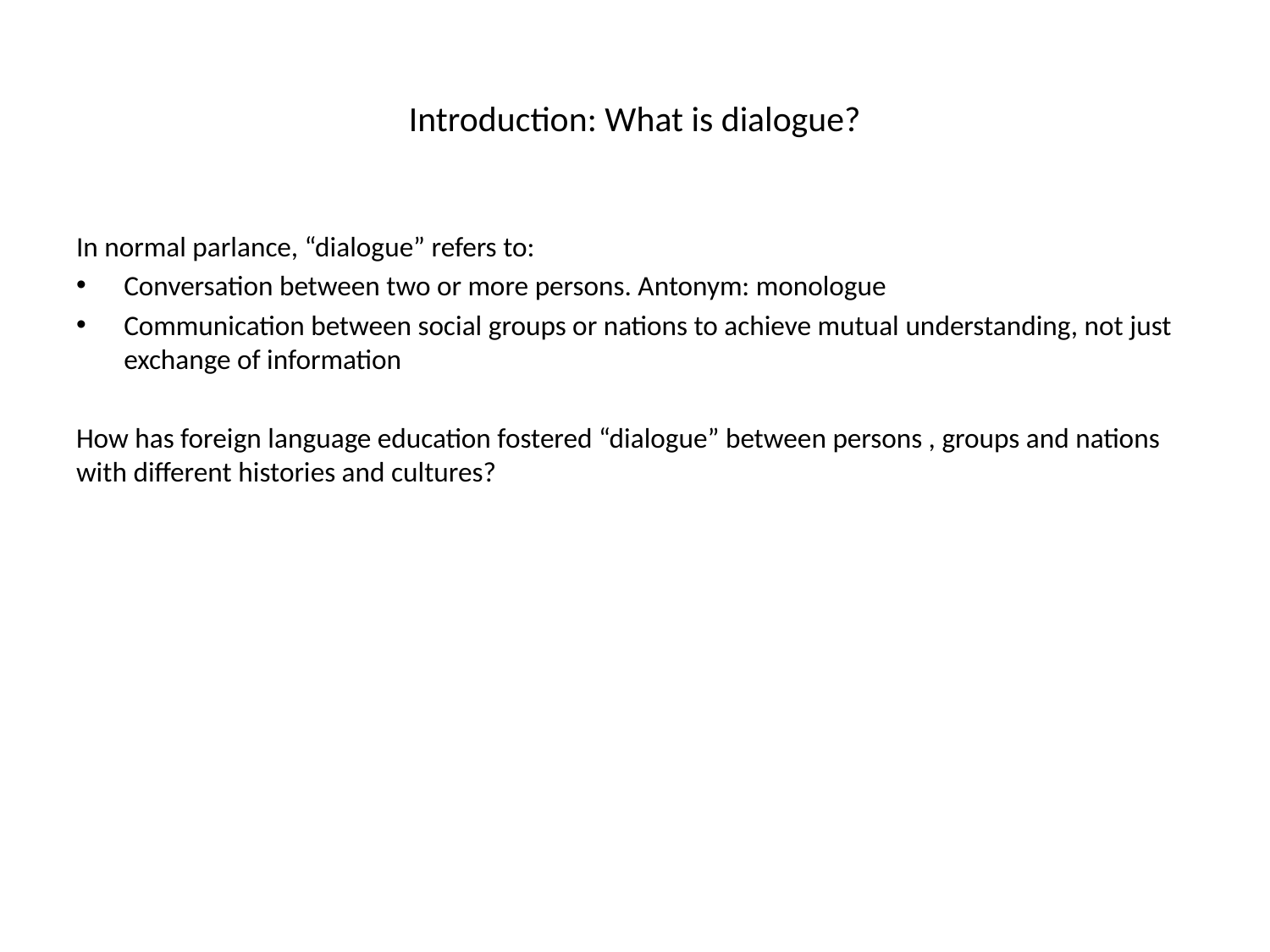

# Introduction: What is dialogue?
In normal parlance, “dialogue” refers to:
Conversation between two or more persons. Antonym: monologue
Communication between social groups or nations to achieve mutual understanding, not just exchange of information

How has foreign language education fostered “dialogue” between persons , groups and nations  with different histories and cultures?